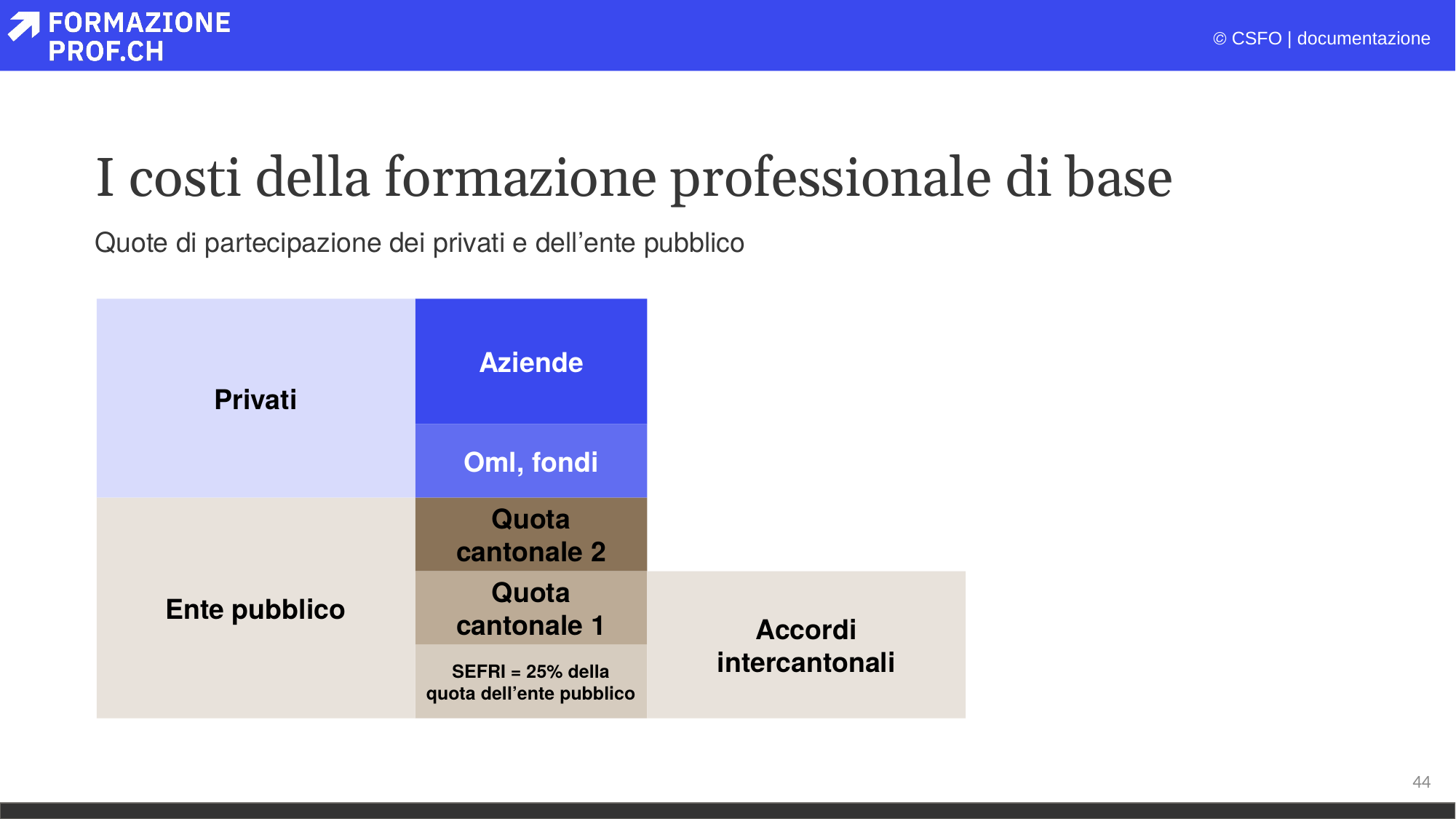

# I costi della formazione professionale di base
Quote di partecipazione dei privati e dell’ente pubblico
Privati
Aziende
Oml, fondi
Ente pubblico
Quota cantonale 2
Accordi
intercantonali
Quota cantonale 1
SEFRI = 25% della
quota dell’ente pubblico
44